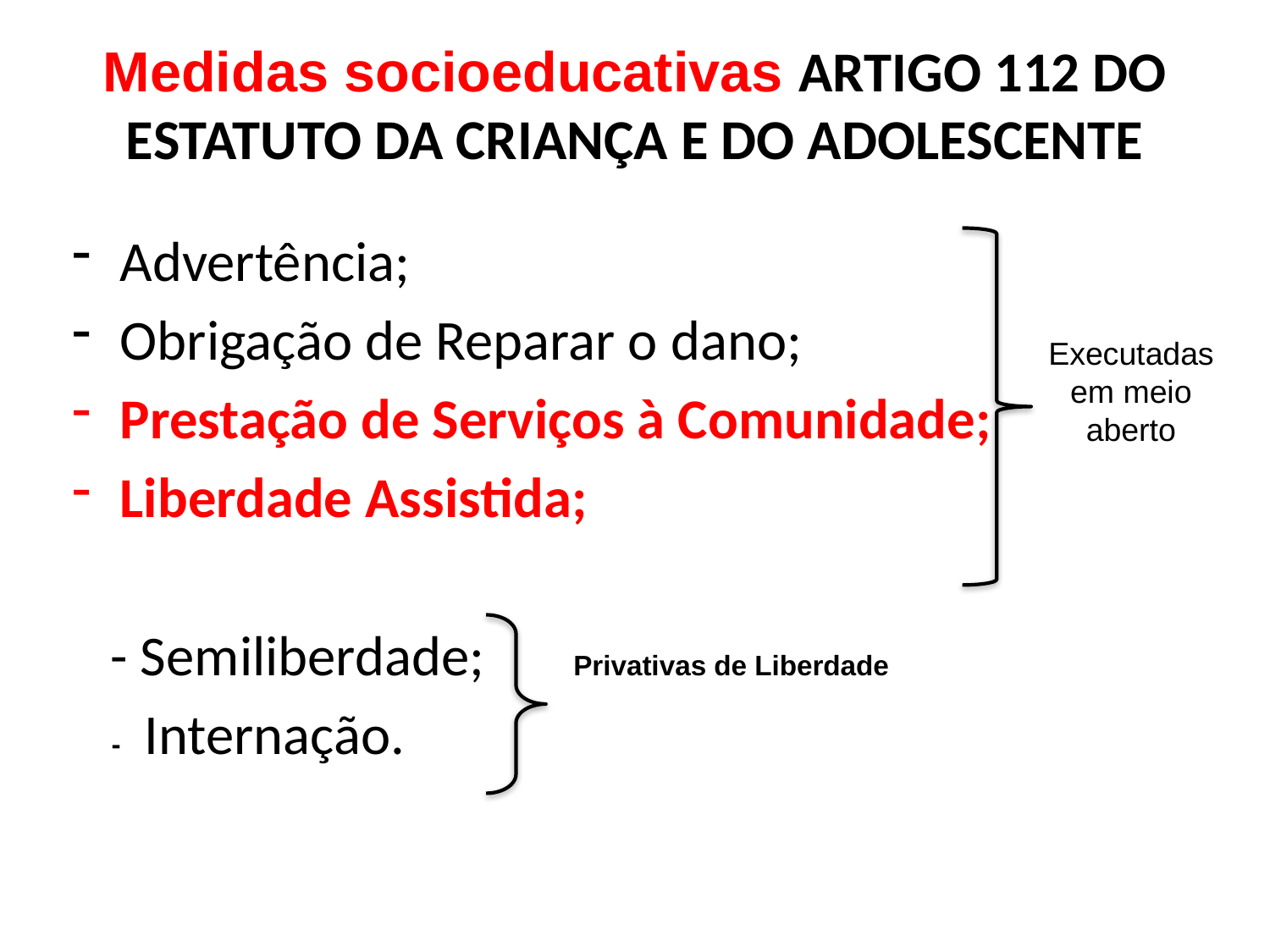

# Medidas socioeducativas ARTIGO 112 DO ESTATUTO DA CRIANÇA E DO ADOLESCENTE
Advertência;
Obrigação de Reparar o dano;
Prestação de Serviços à Comunidade;
Liberdade Assistida;

   - Semiliberdade;       Privativas de Liberdade
     -   Internação.

Executadas em meio aberto